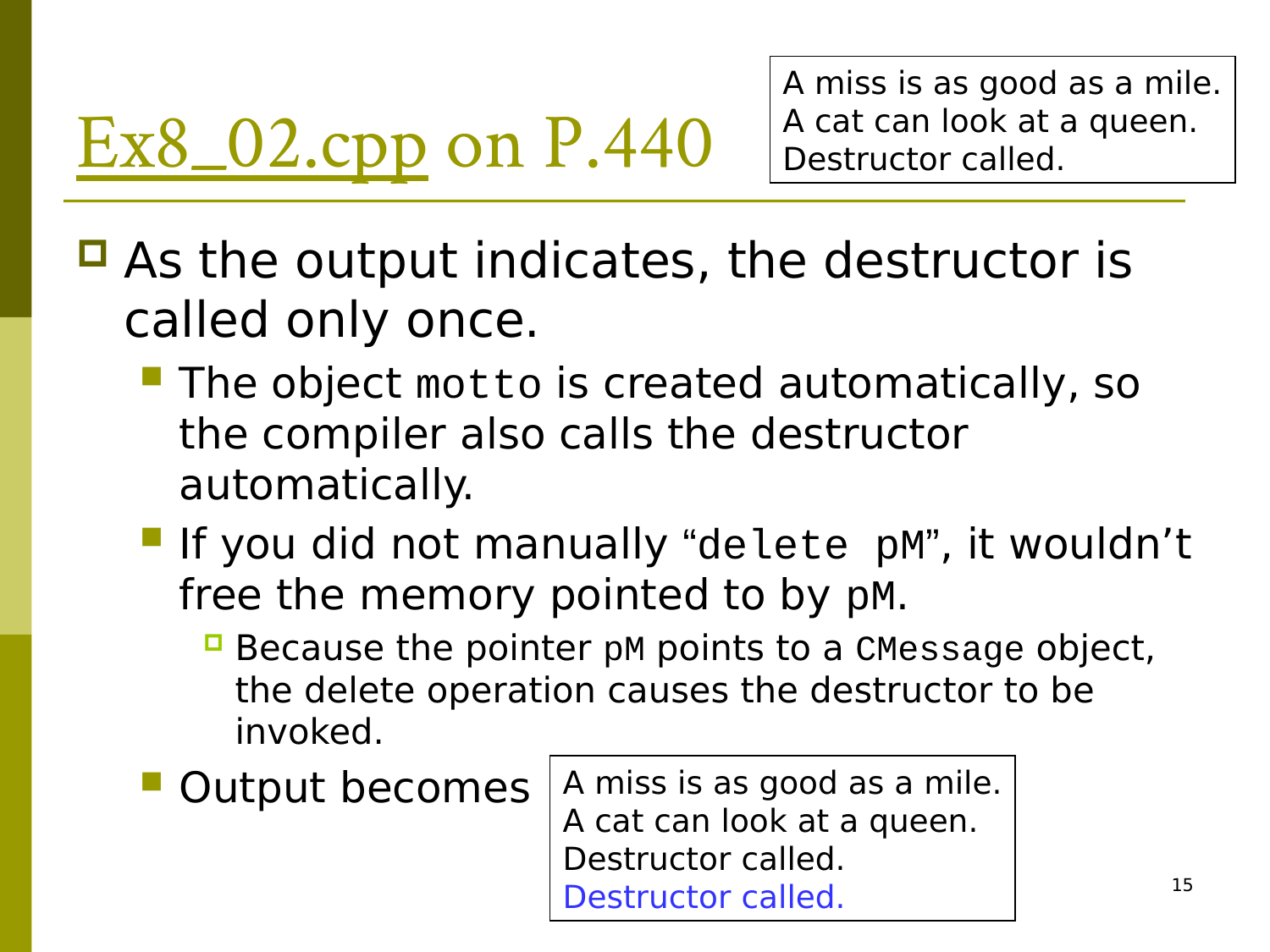

# Ex8_02.cpp on P.440
A miss is as good as a mile.
A cat can look at a queen.
Destructor called.
As the output indicates, the destructor is called only once.
The object motto is created automatically, so the compiler also calls the destructor automatically.
If you did not manually “delete pM”, it wouldn’t free the memory pointed to by pM.
Because the pointer pM points to a CMessage object, the delete operation causes the destructor to be invoked.
Output becomes
A miss is as good as a mile.
A cat can look at a queen.
Destructor called.
Destructor called.
15